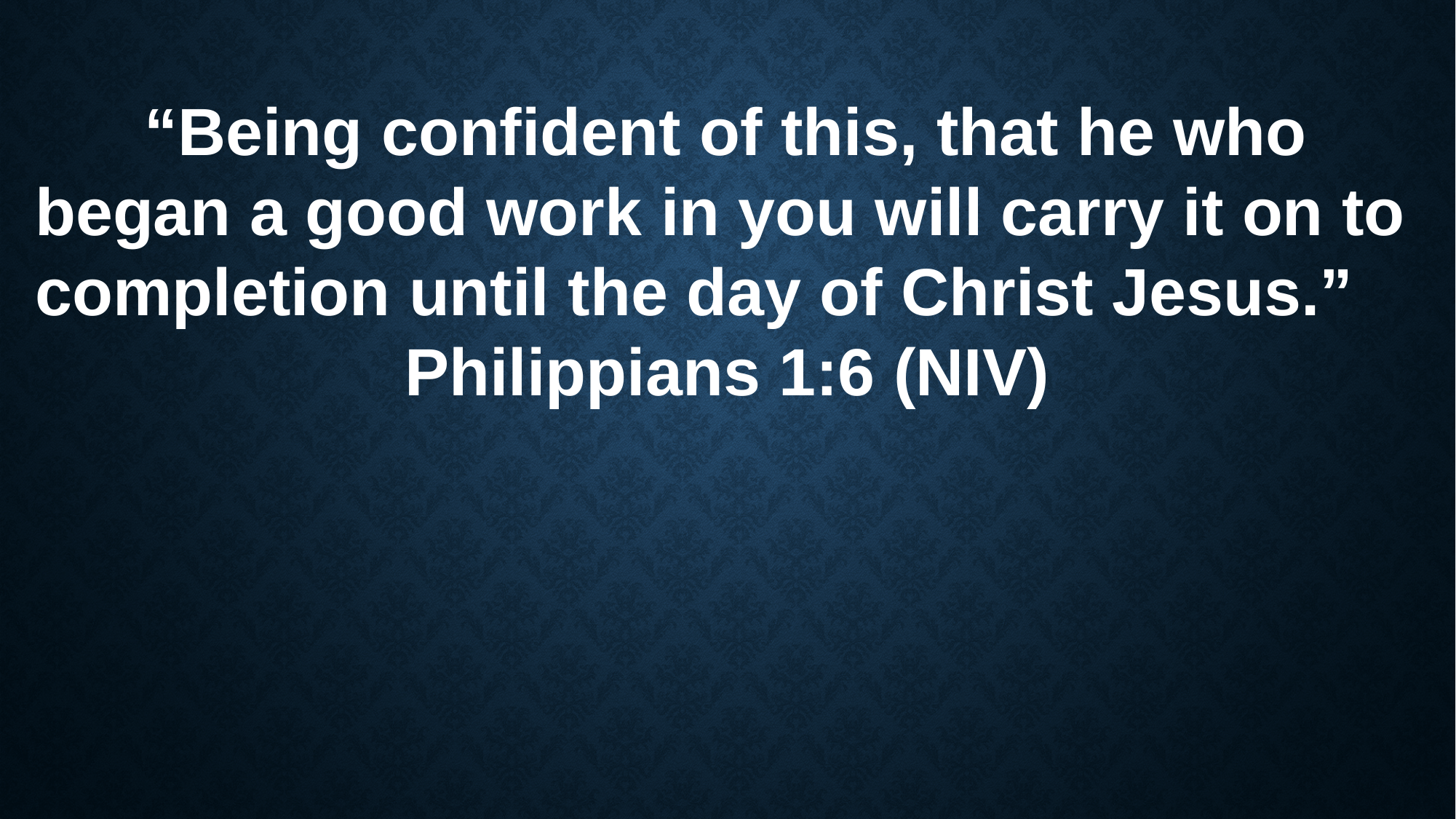

“Being confident of this, that he who began a good work in you will carry it on to completion until the day of Christ Jesus.”
Philippians 1:6 (NIV)